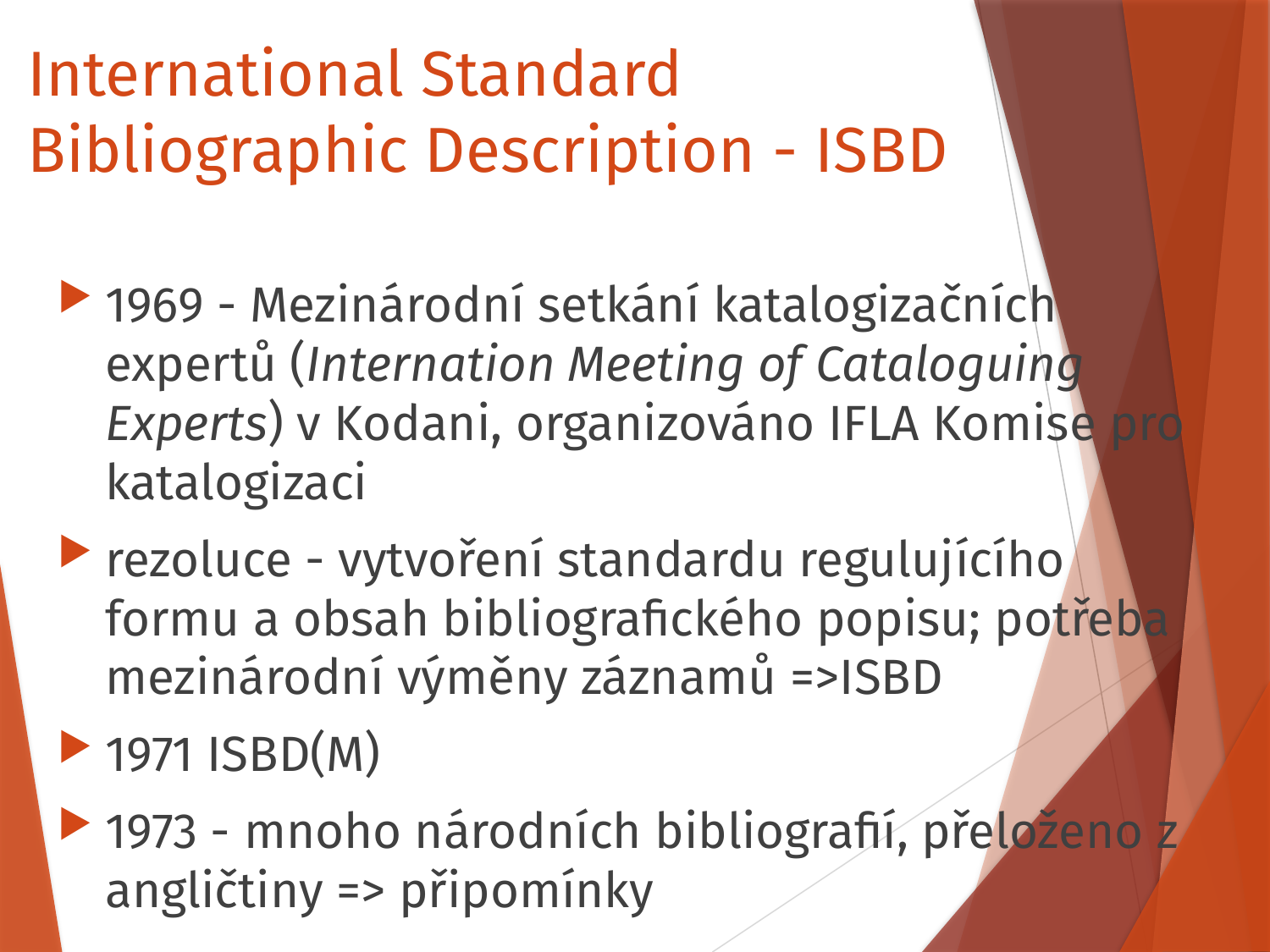

# International Standard Bibliographic Description - ISBD
1969 - Mezinárodní setkání katalogizačních expertů (Internation Meeting of Cataloguing Experts) v Kodani, organizováno IFLA Komise pro katalogizaci
rezoluce - vytvoření standardu regulujícího formu a obsah bibliografického popisu; potřeba mezinárodní výměny záznamů =>ISBD
1971 ISBD(M)
1973 - mnoho národních bibliografií, přeloženo z angličtiny => připomínky